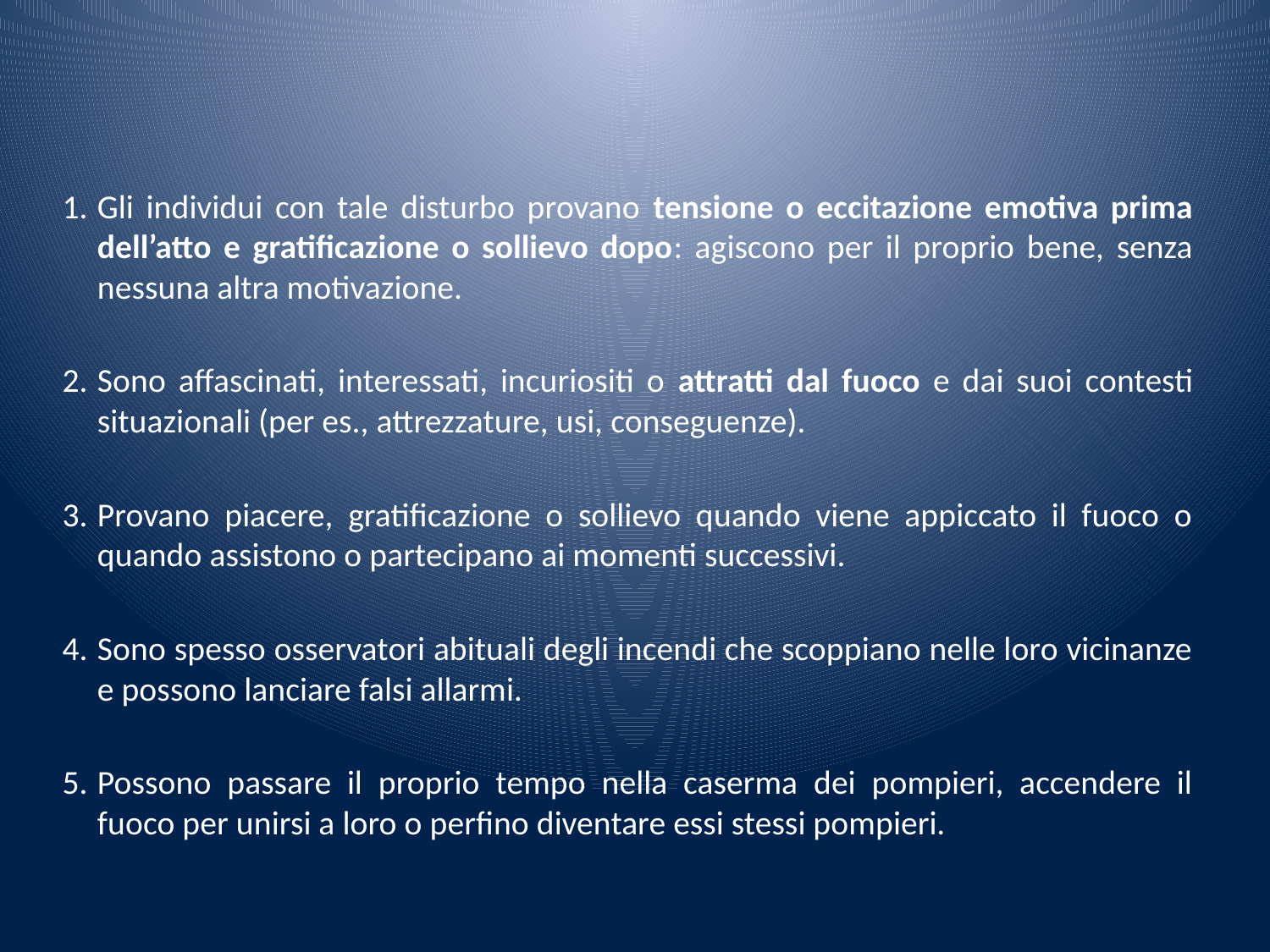

Gli individui con tale disturbo provano tensione o eccitazione emotiva prima dell’atto e gratificazione o sollievo dopo: agiscono per il proprio bene, senza nessuna altra motivazione.

Sono affascinati, interessati, incuriositi o attratti dal fuoco e dai suoi contesti situazionali (per es., attrezzature, usi, conseguenze).

Provano piacere, gratificazione o sollievo quando viene appiccato il fuoco o quando assistono o partecipano ai momenti successivi.

Sono spesso osservatori abituali degli incendi che scoppiano nelle loro vicinanze e possono lanciare falsi allarmi.

Possono passare il proprio tempo nella caserma dei pompieri, accendere il fuoco per unirsi a loro o perfino diventare essi stessi pompieri.